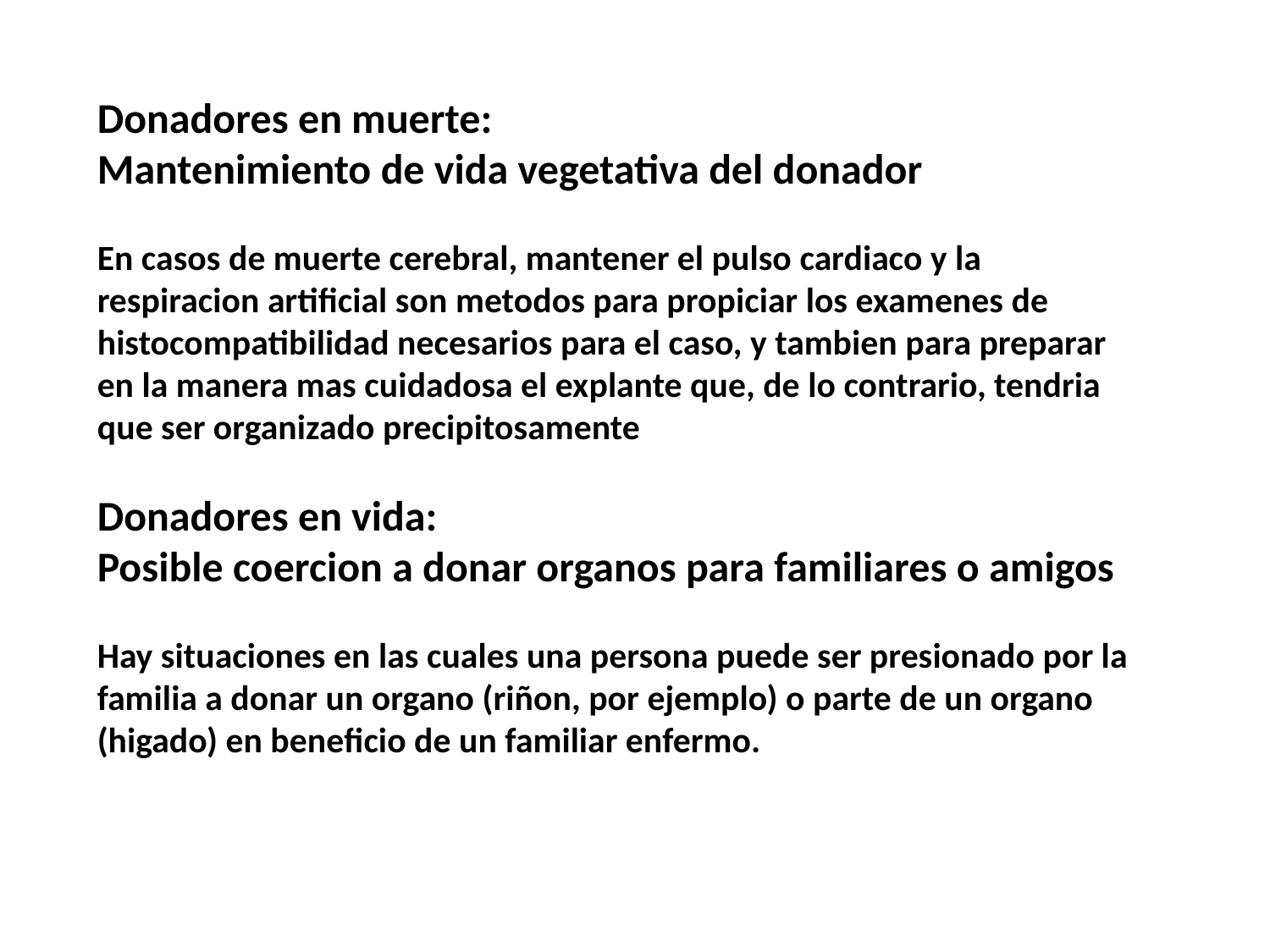

Donadores en muerte:
Mantenimiento de vida vegetativa del donador

En casos de muerte cerebral, mantener el pulso cardiaco y la respiracion artificial son metodos para propiciar los examenes de histocompatibilidad necesarios para el caso, y tambien para preparar en la manera mas cuidadosa el explante que, de lo contrario, tendria que ser organizado precipitosamente

Donadores en vida:
Posible coercion a donar organos para familiares o amigos

Hay situaciones en las cuales una persona puede ser presionado por la familia a donar un organo (riñon, por ejemplo) o parte de un organo (higado) en beneficio de un familiar enfermo.